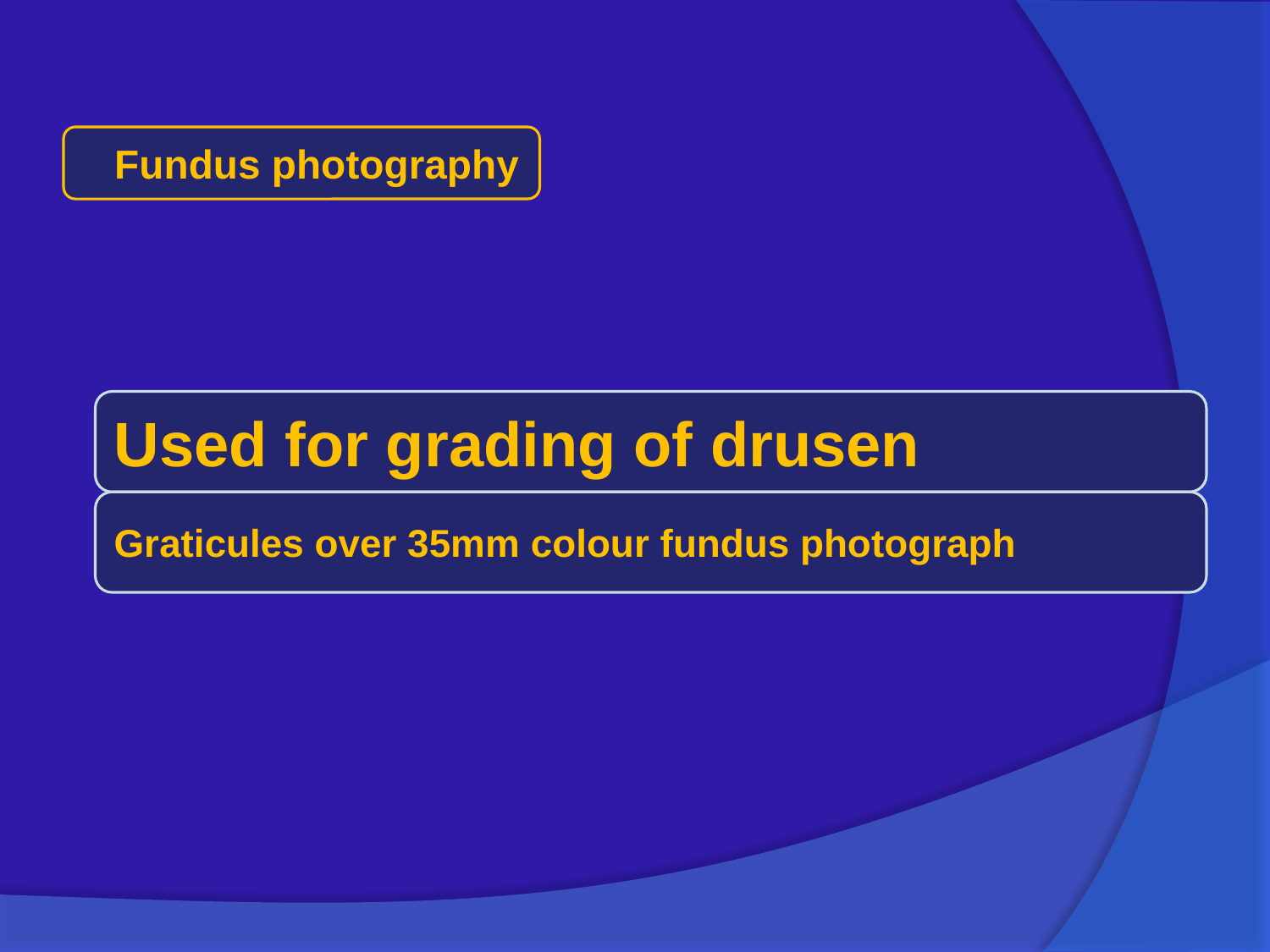

Fundus photography

Used for grading of drusen
Graticules over 35mm colour fundus photograph